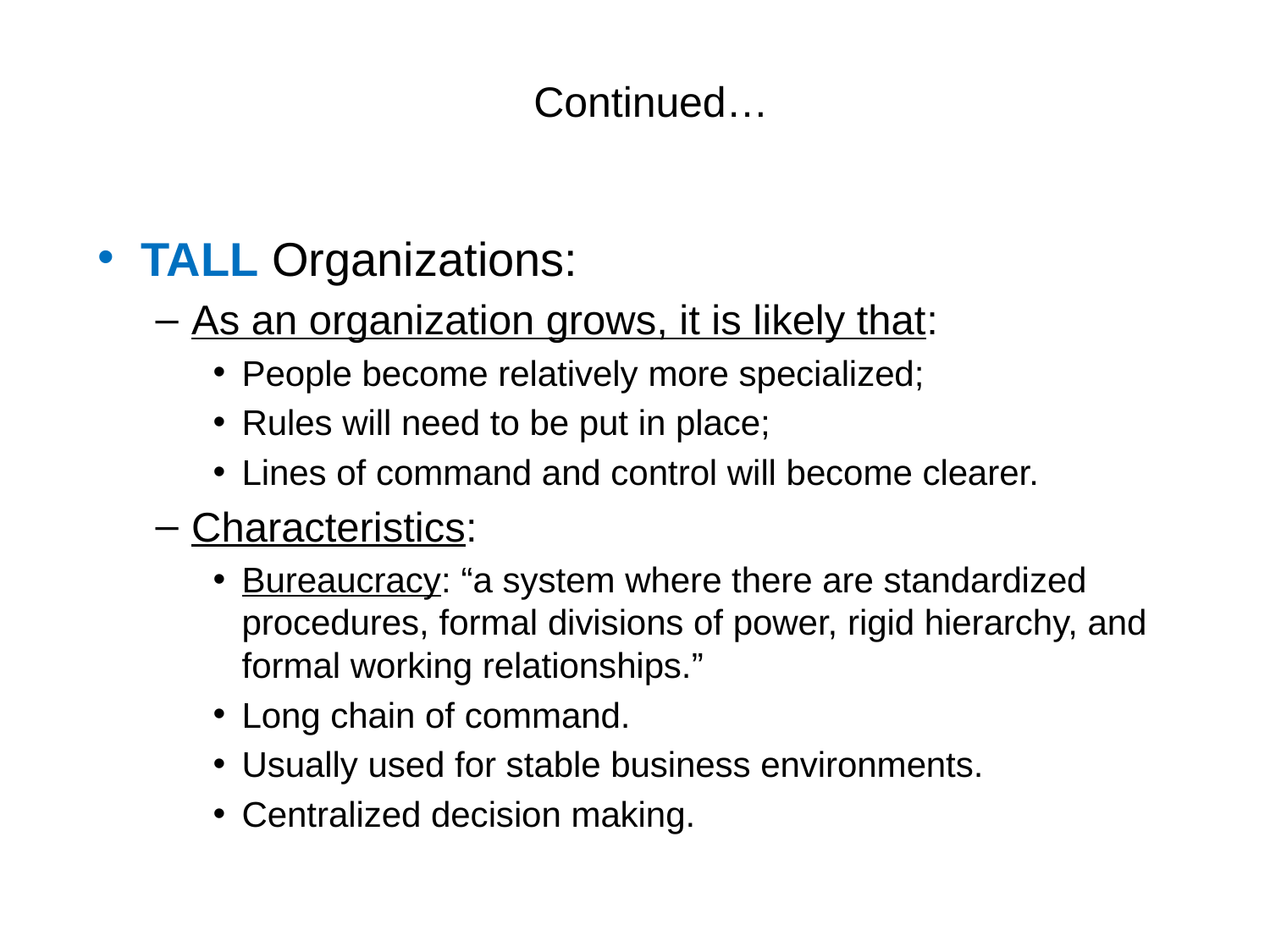

# Continued…
TALL Organizations:
As an organization grows, it is likely that:
People become relatively more specialized;
Rules will need to be put in place;
Lines of command and control will become clearer.
Characteristics:
Bureaucracy: “a system where there are standardized procedures, formal divisions of power, rigid hierarchy, and formal working relationships.”
Long chain of command.
Usually used for stable business environments.
Centralized decision making.

9